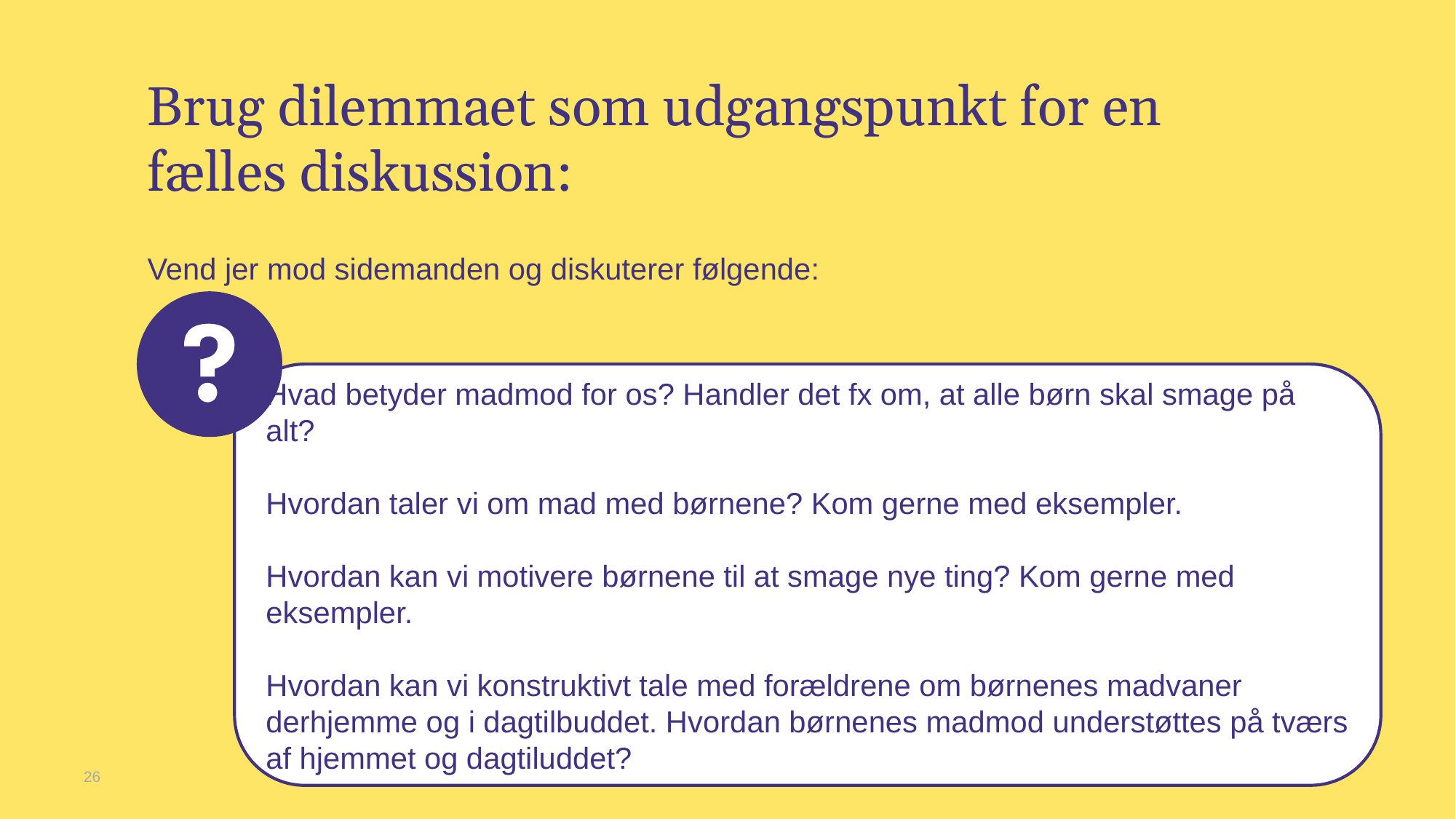

# Brug dilemmaet som udgangspunkt for en fælles diskussion:
Vend jer mod sidemanden og diskuterer følgende:

Hvad betyder madmod for os? Handler det fx om, at alle børn skal smage på alt?

Hvordan taler vi om mad med børnene? Kom gerne med eksempler.

Hvordan kan vi motivere børnene til at smage nye ting? Kom gerne med eksempler.

Hvordan kan vi konstruktivt tale med forældrene om børnenes madvaner derhjemme og i dagtilbuddet. Hvordan børnenes madmod understøttes på tværs af hjemmet og dagtiluddet?

26